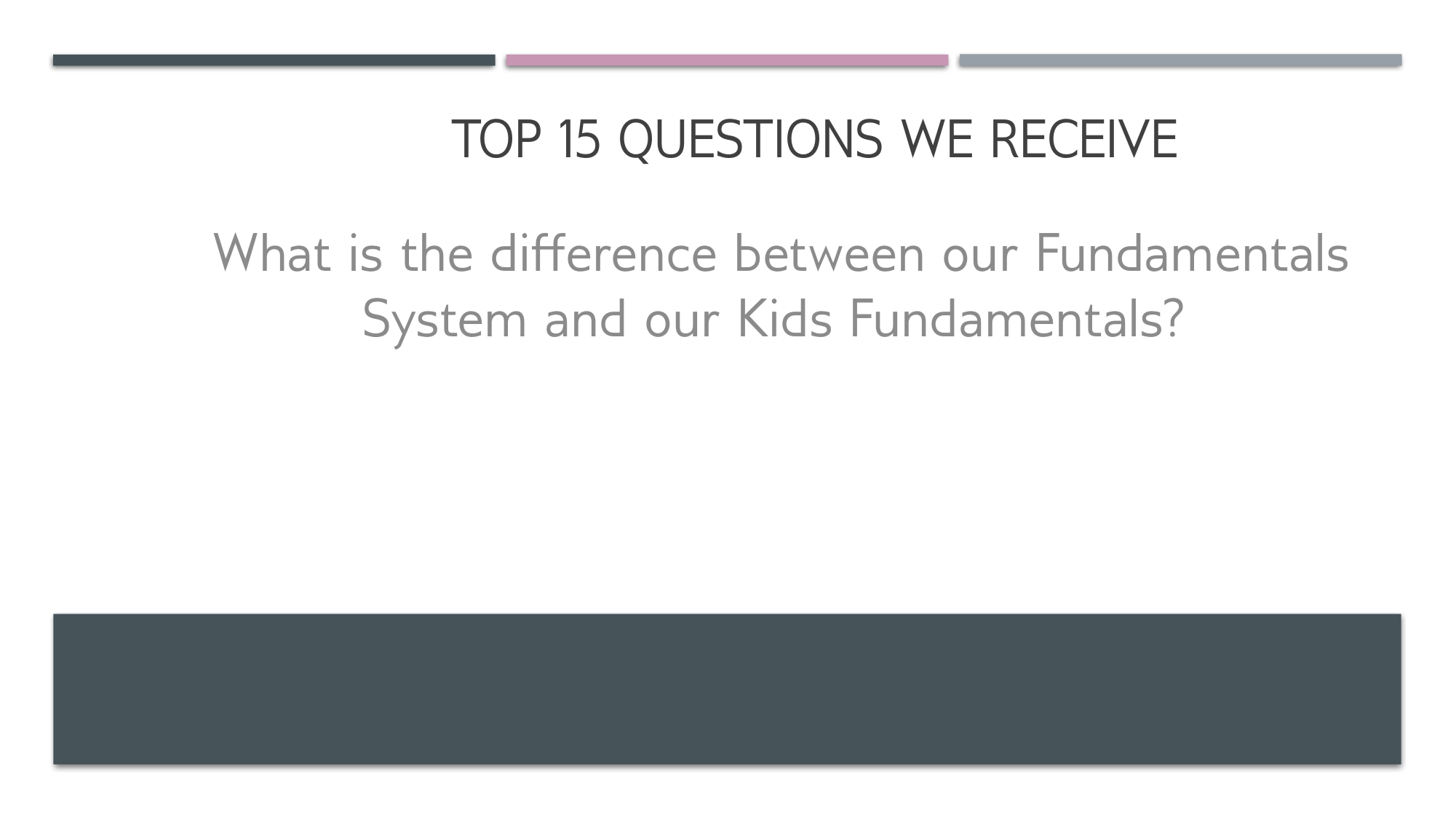

# TOP 15 QUESTIONS WE RECEIVE
What is the difference between our Fundamentals System and our Kids Fundamentals?